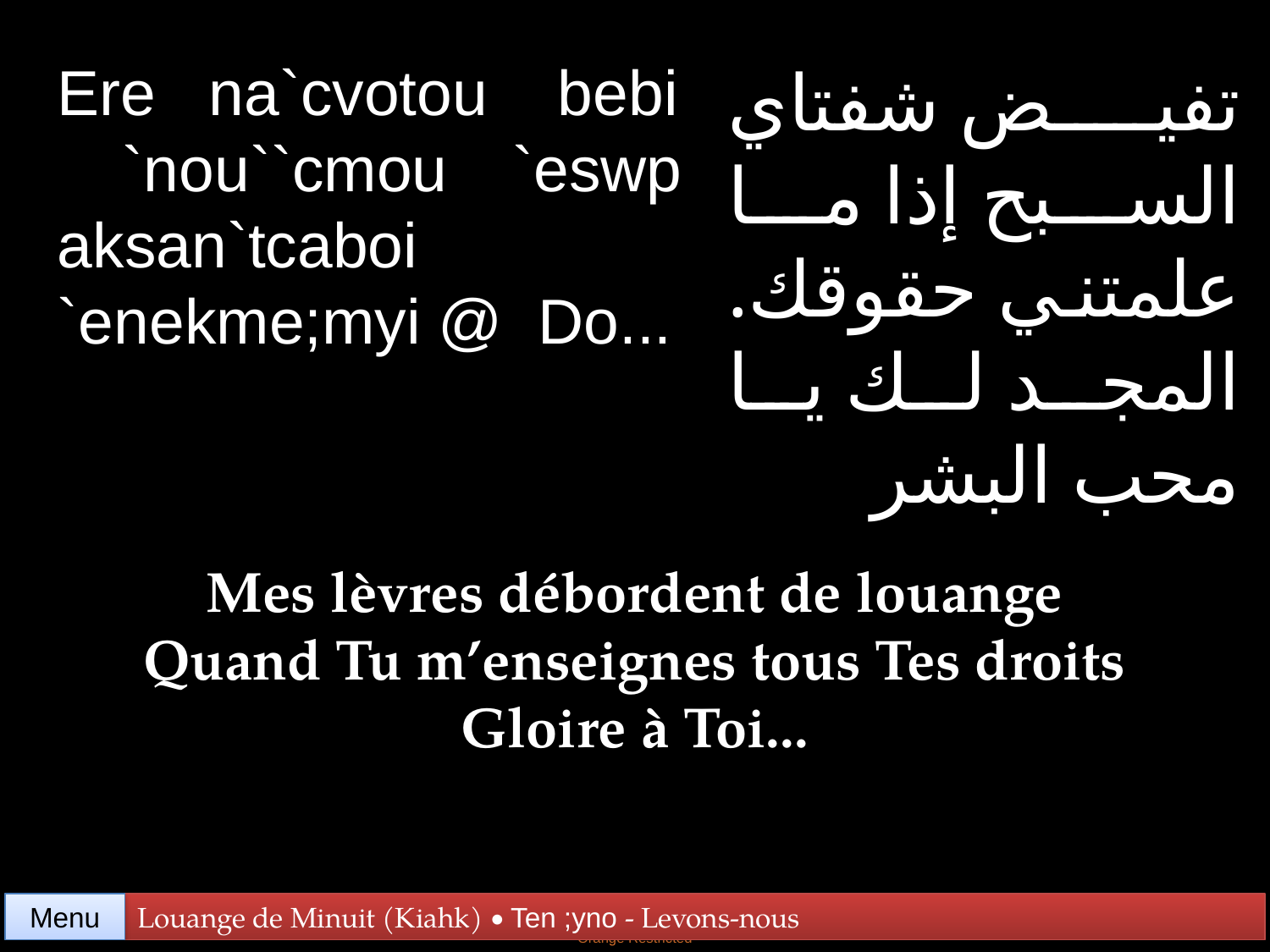

Ere   na`cvotou    bebi
 `nou``cmou `eswp aksan`tcaboi               `enekme;myi @  Do...
تفيض شفتاي السبح إذا ما علمتني حقوقك. المجد لك يا محب البشر
Mes lèvres débordent de louange
Quand Tu m’enseignes tous Tes droits
Gloire à Toi...
Menu
Louange de Minuit (Kiahk) • Ten ;yno - Levons-nous